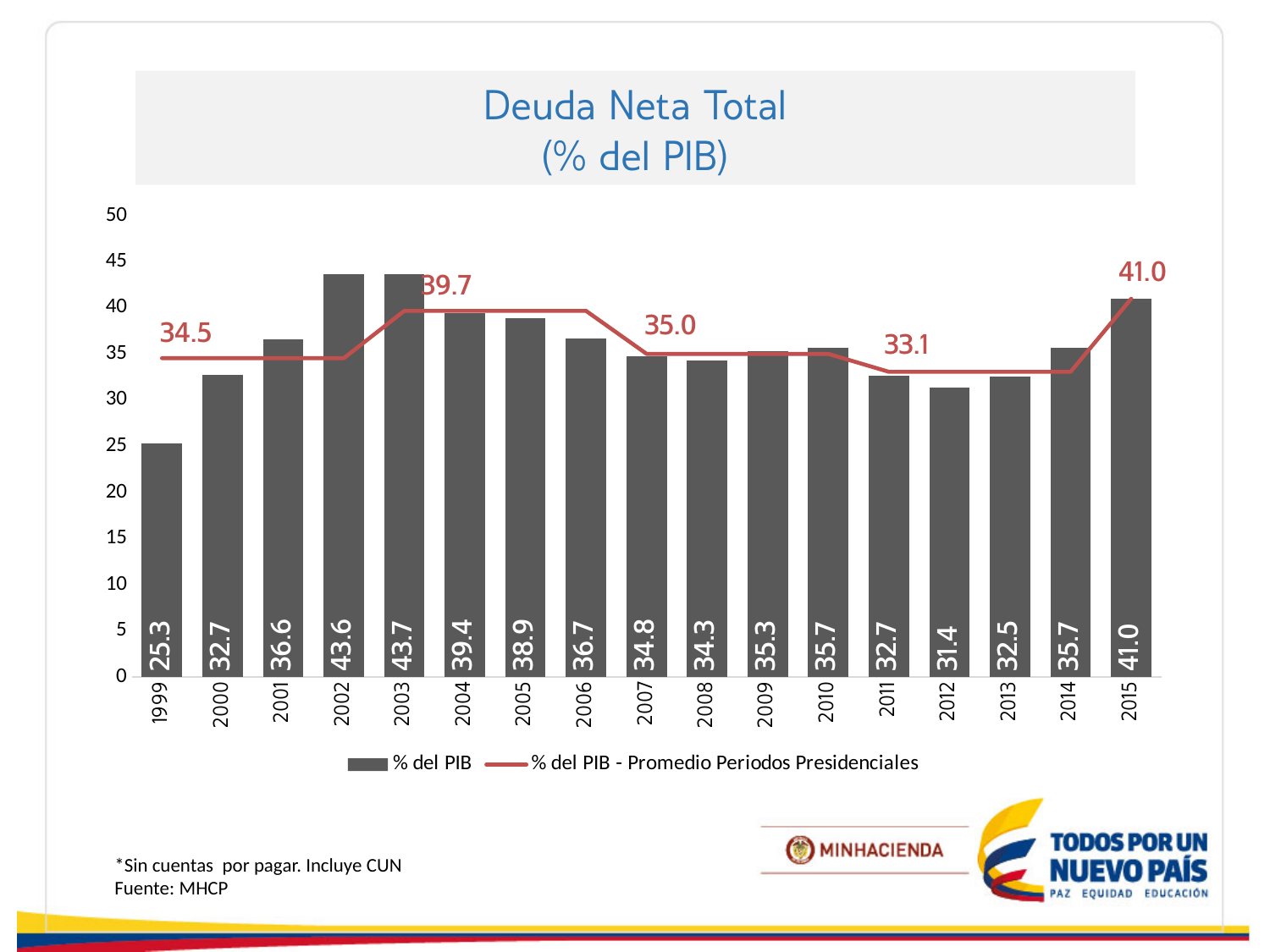

Deuda Neta Total
(% del PIB)

### Chart

| Category |  |  |
|---|---|---|
| 1999 | 25.285038783966442 | 34.53648994523796 |
| 2000 | 32.691607751239815 | 34.53648994523796 |
| 2001 | 36.55270131379035 | 34.53648994523796 |
| 2002 | 43.61661193195525 | 34.53648994523796 |
| 2003 | 43.685512814629995 | 39.6702027486786 |
| 2004 | 39.4157380107196 | 39.6702027486786 |
| 2005 | 38.86814956358298 | 39.6702027486786 |
| 2006 | 36.71141060578182 | 39.6702027486786 |
| 2007 | 34.76766218557869 | 35.01074999584488 |
| 2008 | 34.277871006855996 | 35.01074999584488 |
| 2009 | 35.29488521741993 | 35.01074999584488 |
| 2010 | 35.70258157352492 | 35.01074999584488 |
| 2011 | 32.65666498992682 | 33.064083704137076 |
| 2012 | 31.371147564159493 | 33.064083704137076 |
| 2013 | 32.54758485297215 | 33.064083704137076 |
| 2014 | 35.68093740948986 | 33.064083704137076 |
| 2015 | 40.98285905449881 | 40.98285905449881 |
*Sin cuentas  por pagar. Incluye CUN
Fuente: MHCP